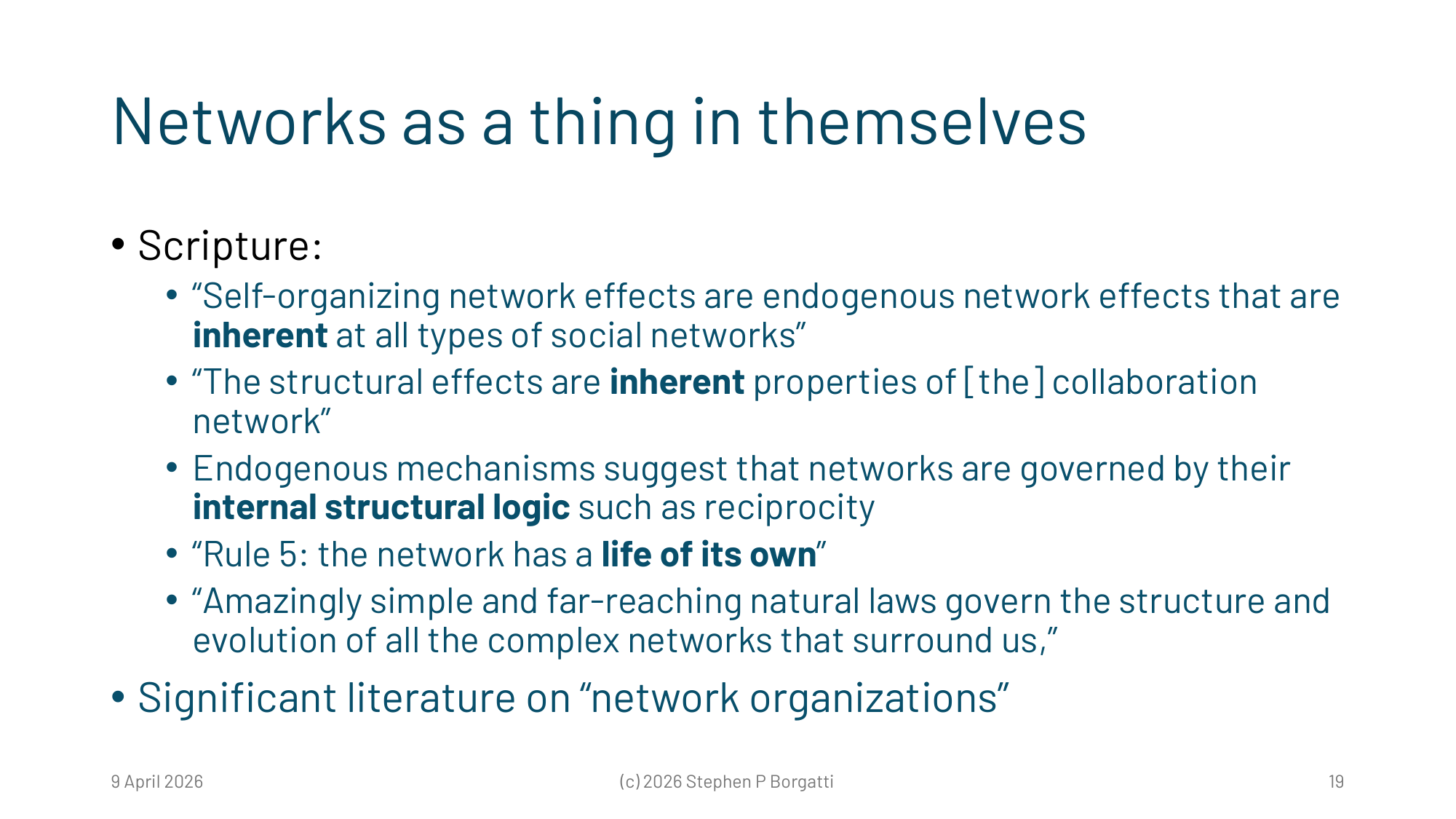

# Networks as a thing in themselves
Scripture:
“Self-organizing network effects are endogenous network effects that are inherent at all types of social networks”
“The structural effects are inherent properties of [the] collaboration network”
Endogenous mechanisms suggest that networks are governed by their internal structural logic such as reciprocity
“Rule 5: the network has a life of its own”
“Amazingly simple and far-reaching natural laws govern the structure and evolution of all the complex networks that surround us,”
Significant literature on “network organizations”

9 April 2026
(c) 2026 Stephen P Borgatti
19